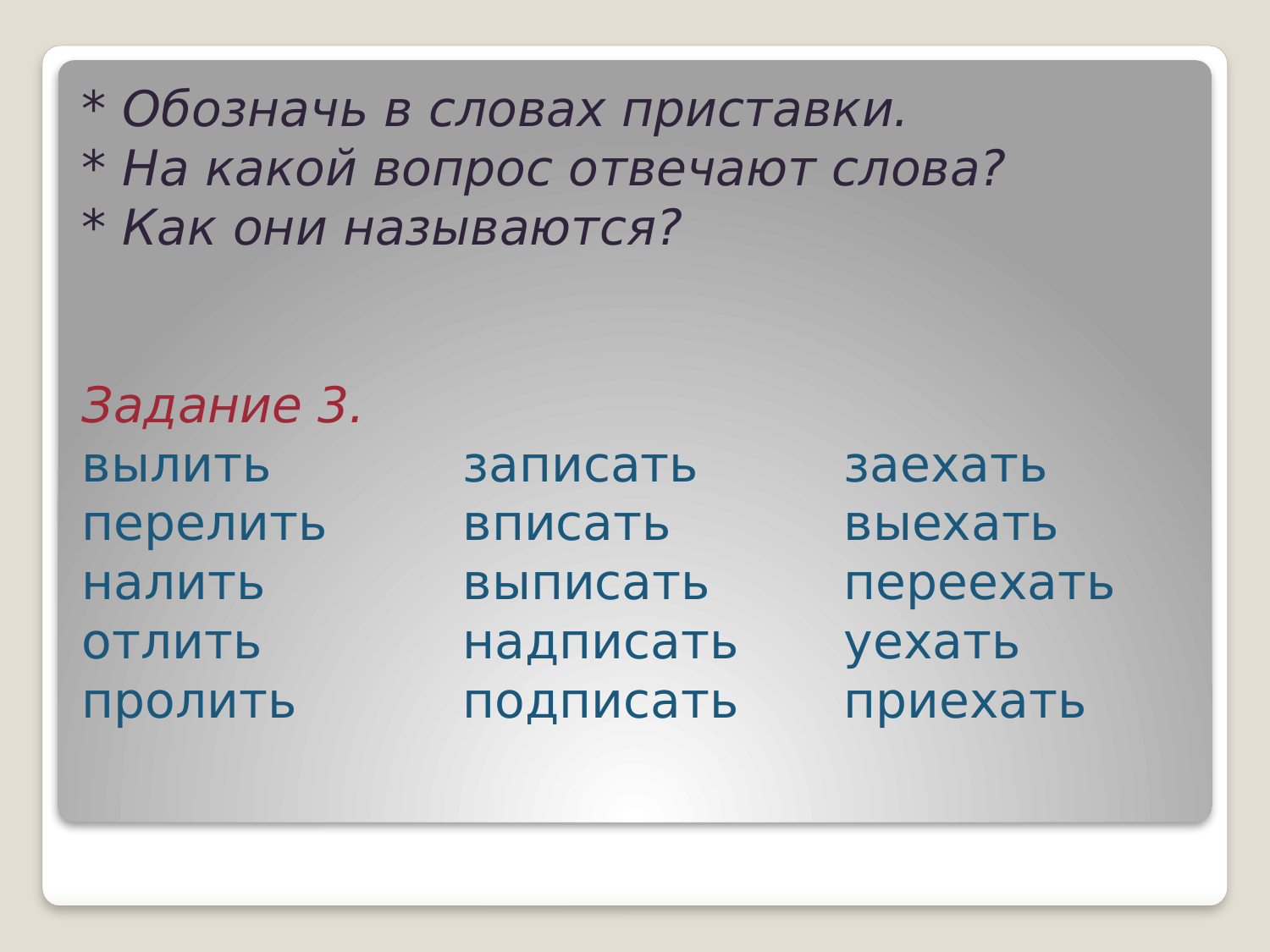

# * Обозначь в словах приставки. * На какой вопрос отвечают слова? * Как они называются? Задание 3. вылить		записать		заехать перелить		вписать		выехать налить		выписать		переехать отлить		надписать	уехать пролить		подписать	приехать